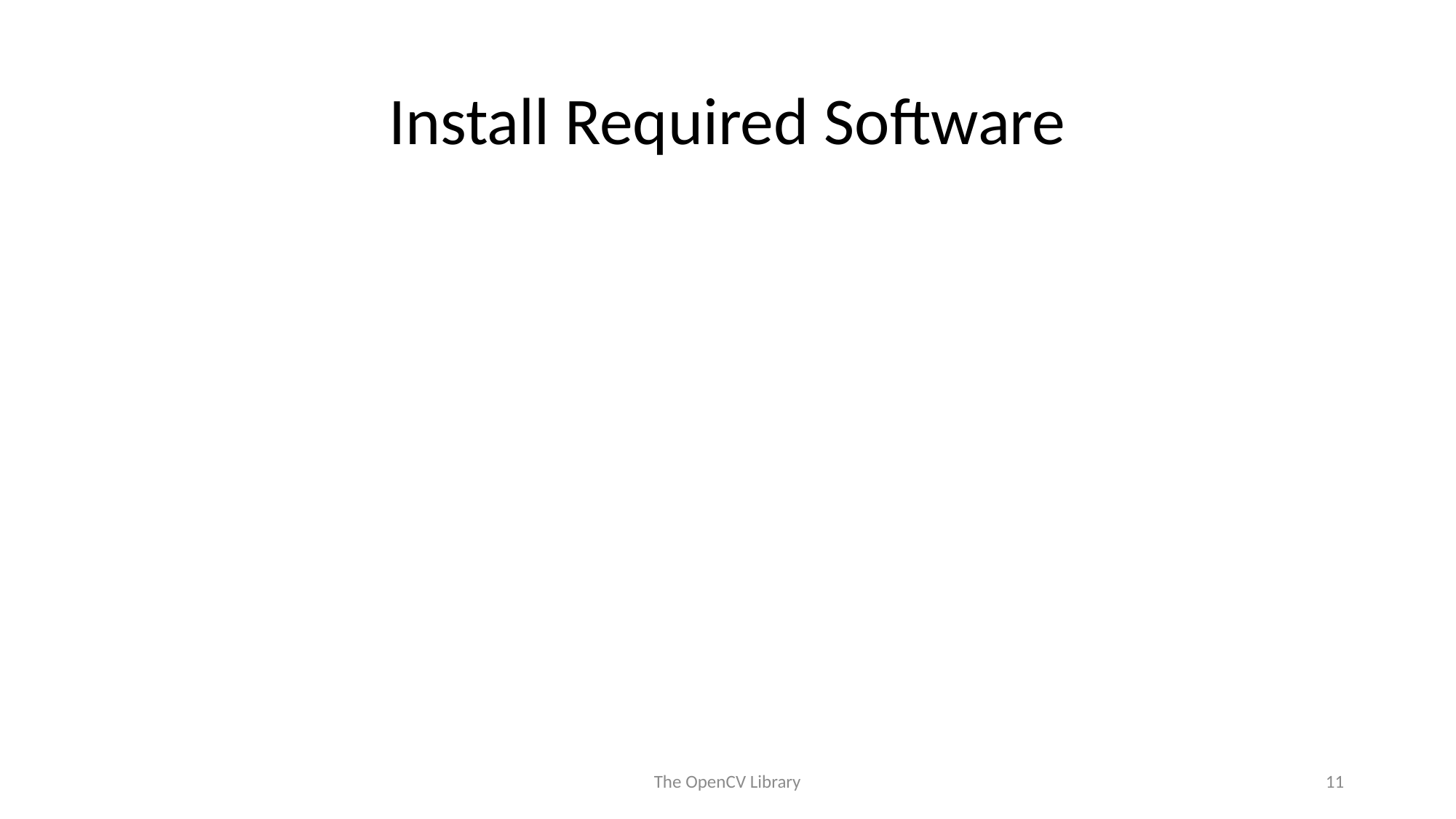

# Install Required Software

The OpenCV Library
11